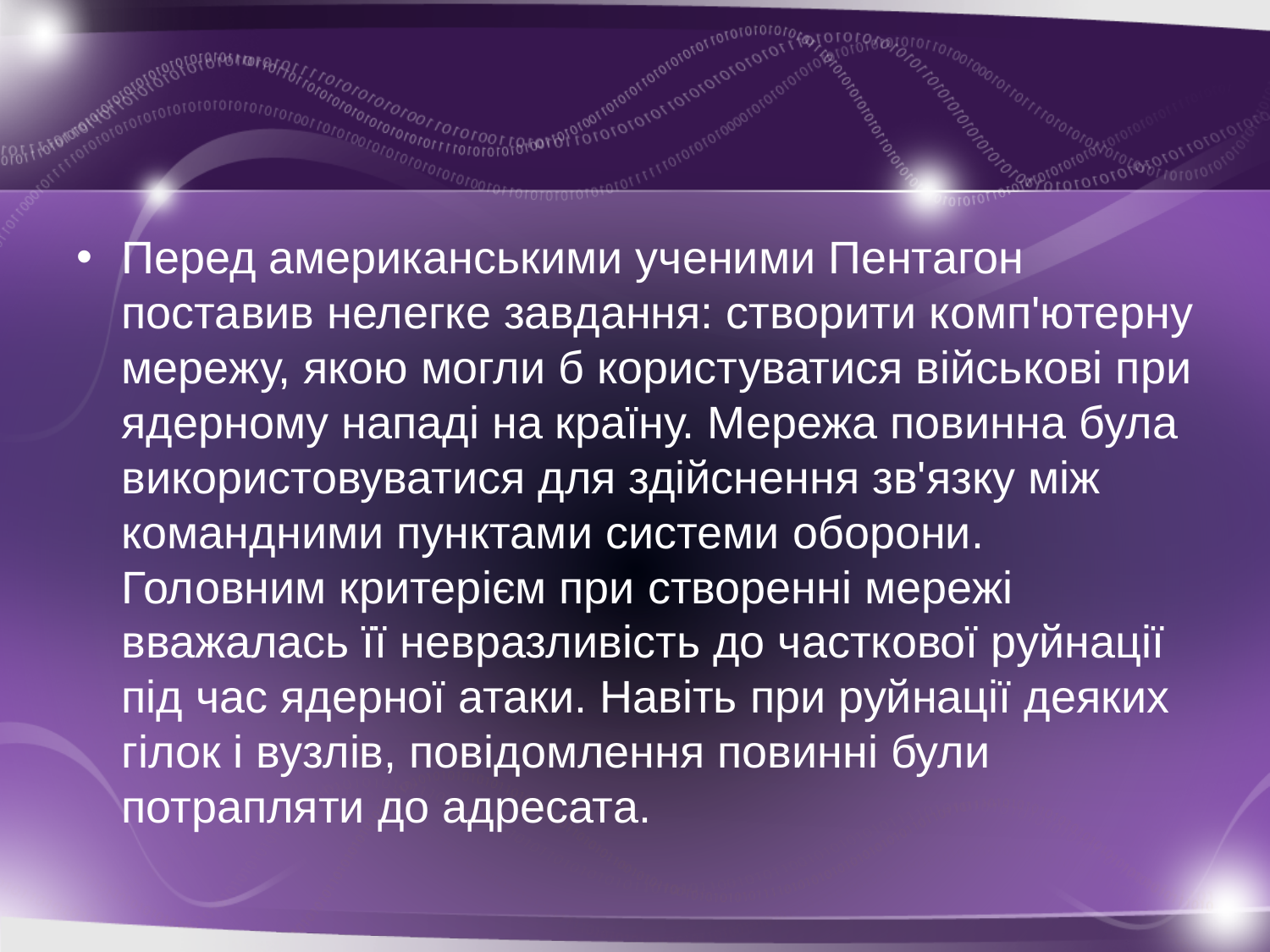

#
Перед американськими ученими Пентагон поставив нелегке завдання: створити комп'ютерну мережу, якою могли б користуватися військові при ядерному нападі на країну. Мережа повинна була використовуватися для здійснення зв'язку між командними пунктами системи оборони. Головним критерієм при створенні мережі вважалась її невразливість до часткової руйнації під час ядерної атаки. Навіть при руйнації деяких гілок і вузлів, повідомлення повинні були потрапляти до адресата.